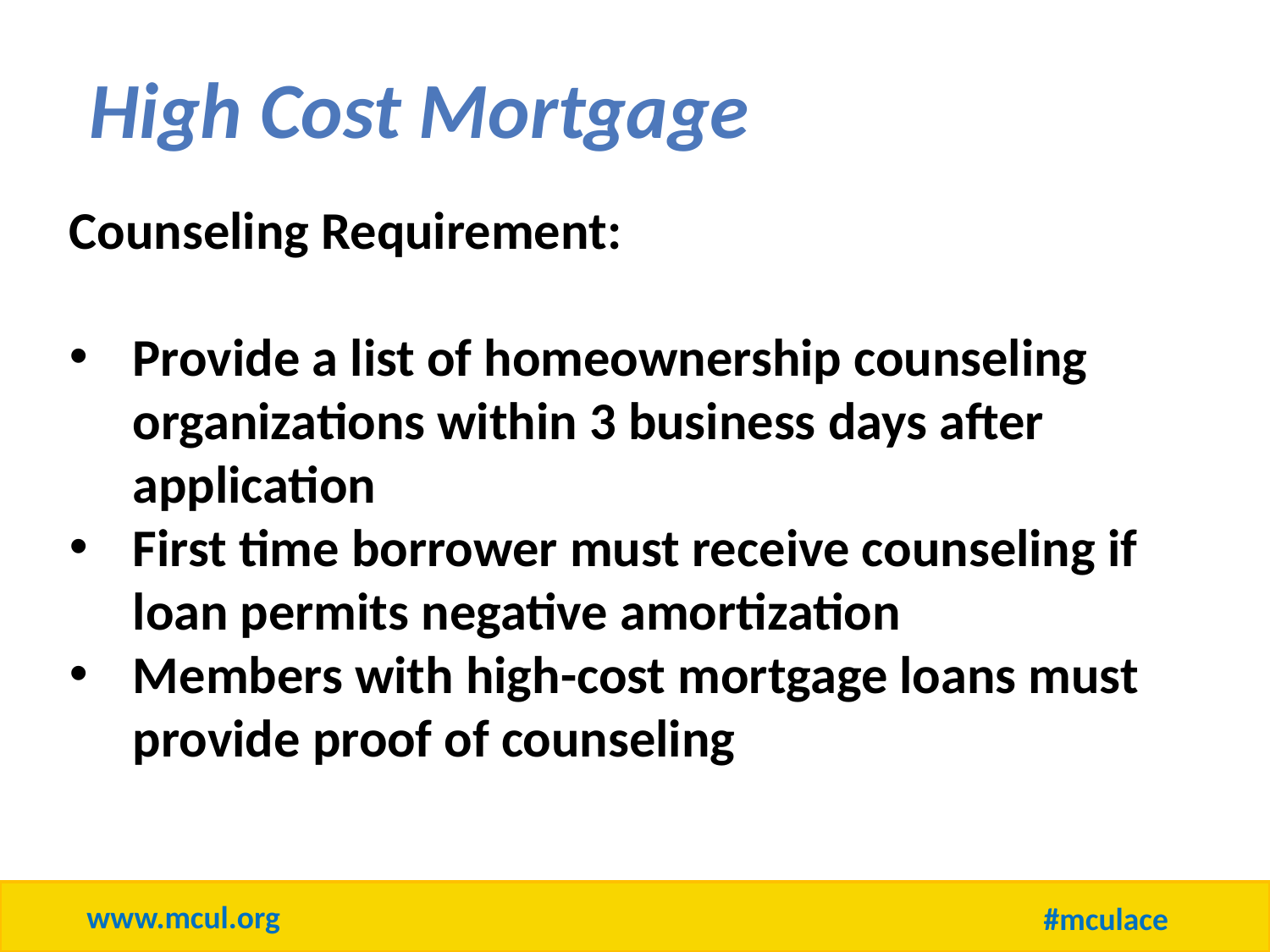

High Cost Mortgage
Counseling Requirement:

Provide a list of homeownership counseling organizations within 3 business days after application
First time borrower must receive counseling if loan permits negative amortization
Members with high-cost mortgage loans must provide proof of counseling

www.mcul.org
#mculace